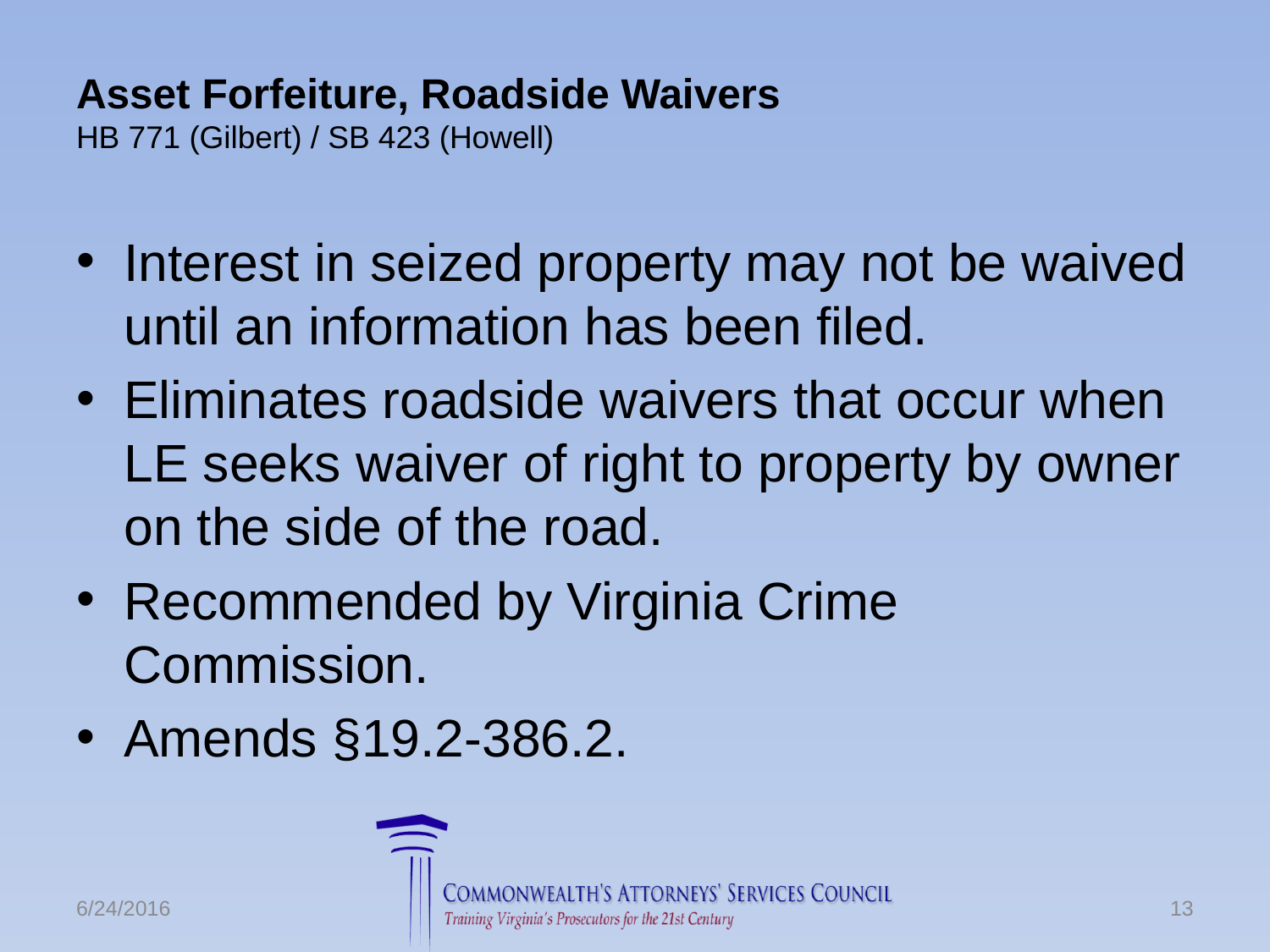

# Asset Forfeiture, Roadside Waivers HB 771 (Gilbert) / SB 423 (Howell)
Interest in seized property may not be waived until an information has been filed.
Eliminates roadside waivers that occur when LE seeks waiver of right to property by owner on the side of the road.
Recommended by Virginia Crime Commission.
Amends §19.2-386.2.
6/24/2016
13